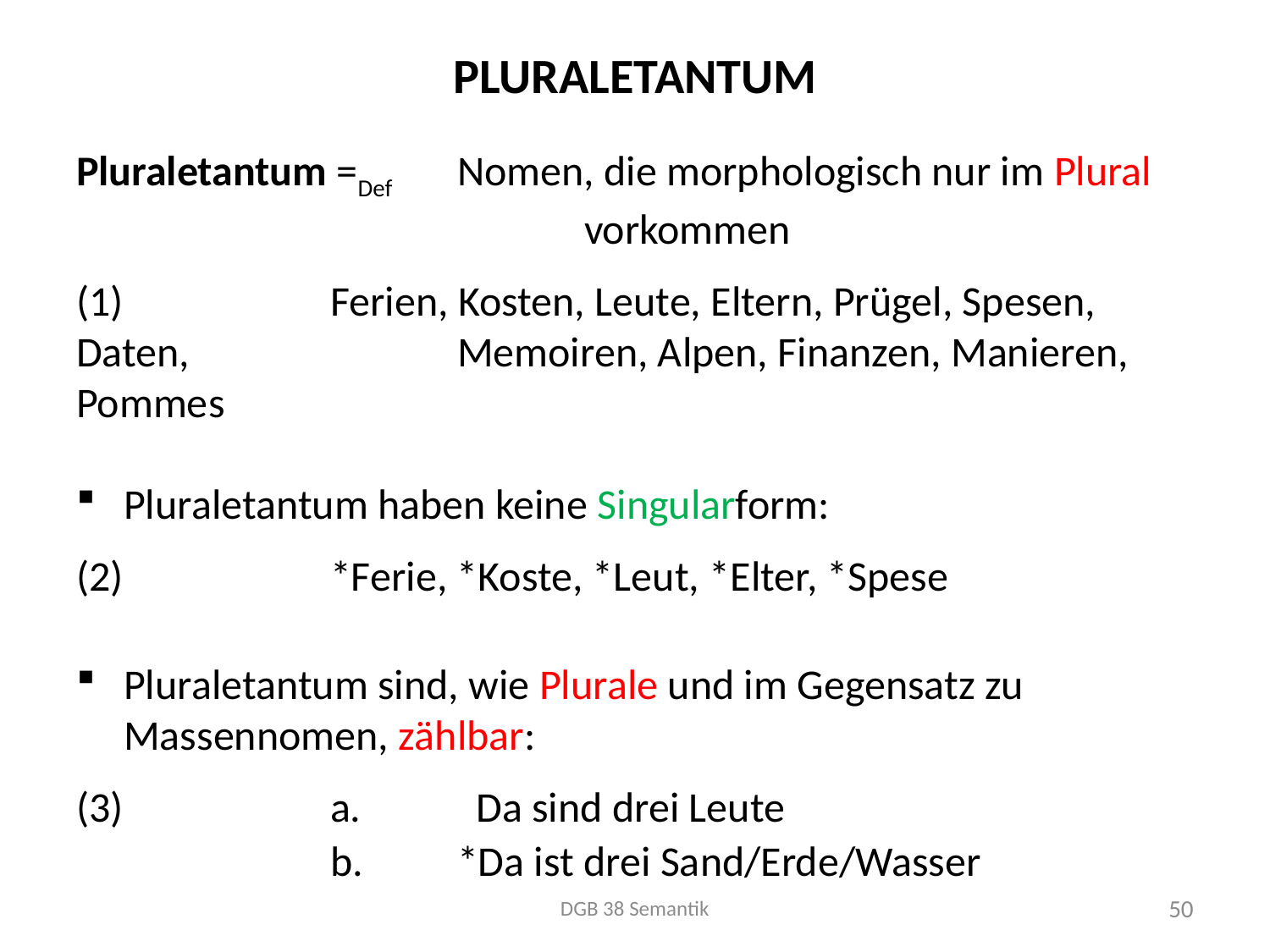

# Pluraletantum
Pluraletantum =Def 	Nomen, die morphologisch nur im Plural 				vorkommen
(1)		Ferien, Kosten, Leute, Eltern, Prügel, Spesen, Daten, 			Memoiren, Alpen, Finanzen, Manieren, Pommes

Pluraletantum haben keine Singularform:
(2)		*Ferie, *Koste, *Leut, *Elter, *Spese

Pluraletantum sind, wie Plurale und im Gegensatz zu Massennomen, zählbar:
(3)		a.	  Da sind drei Leute
		b.	*Da ist drei Sand/Erde/Wasser

DGB 38 Semantik
50